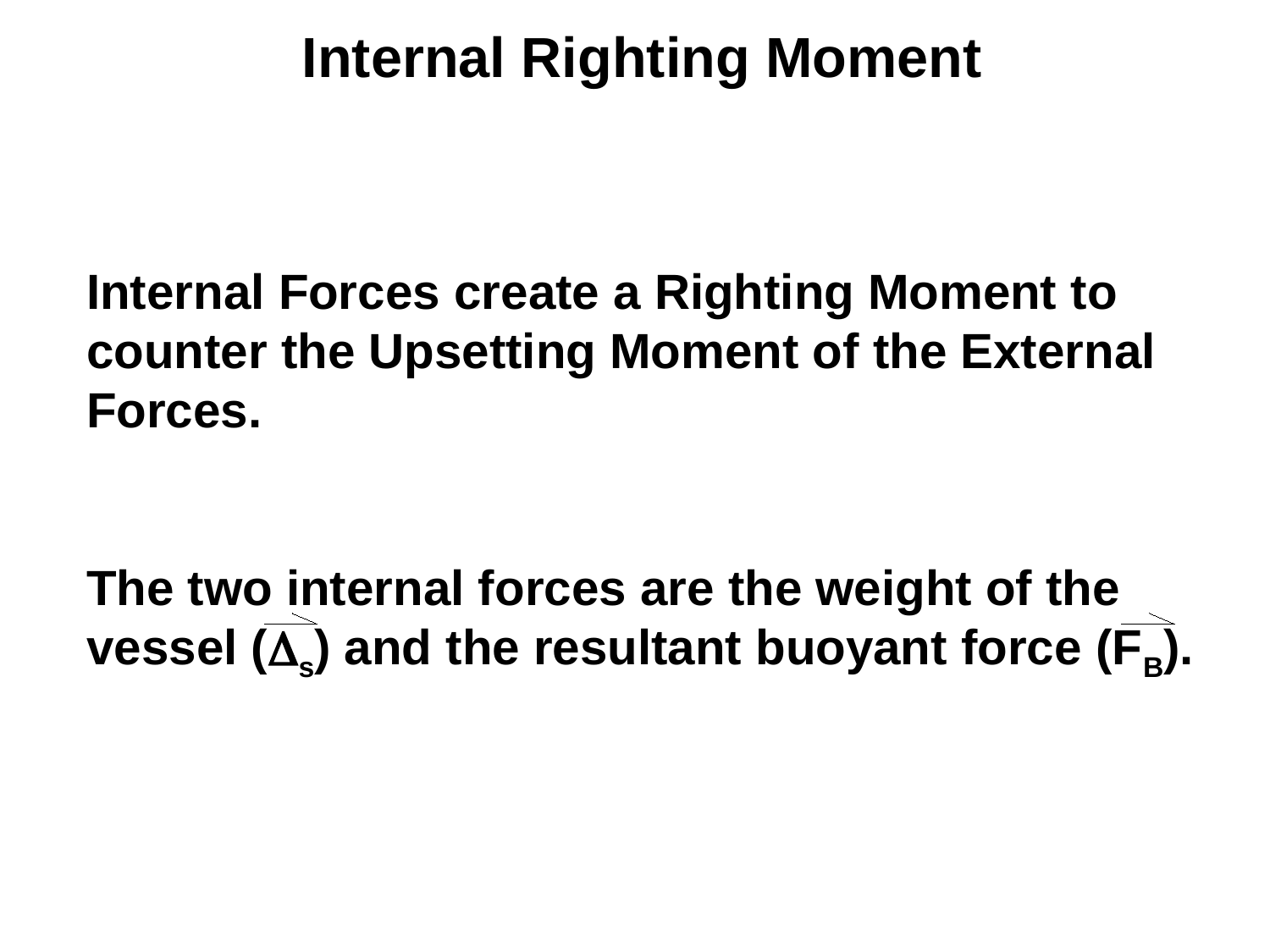

Internal Righting Moment
Internal Forces create a Righting Moment to counter the Upsetting Moment of the External Forces.

The two internal forces are the weight of the vessel (Δs) and the resultant buoyant force (FB).